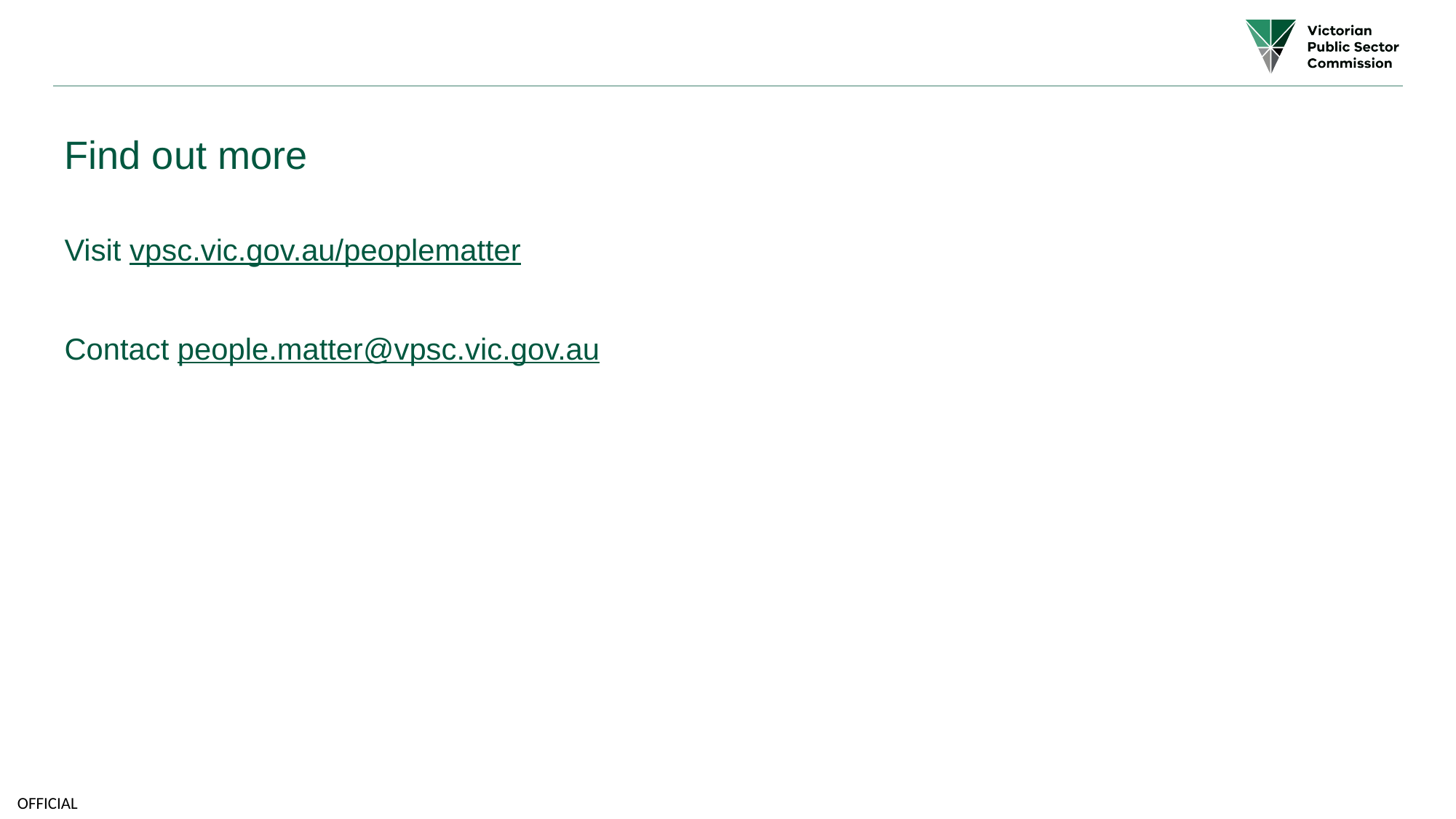

# Find out more
Visit vpsc.vic.gov.au/peoplematter
Contact people.matter@vpsc.vic.gov.au